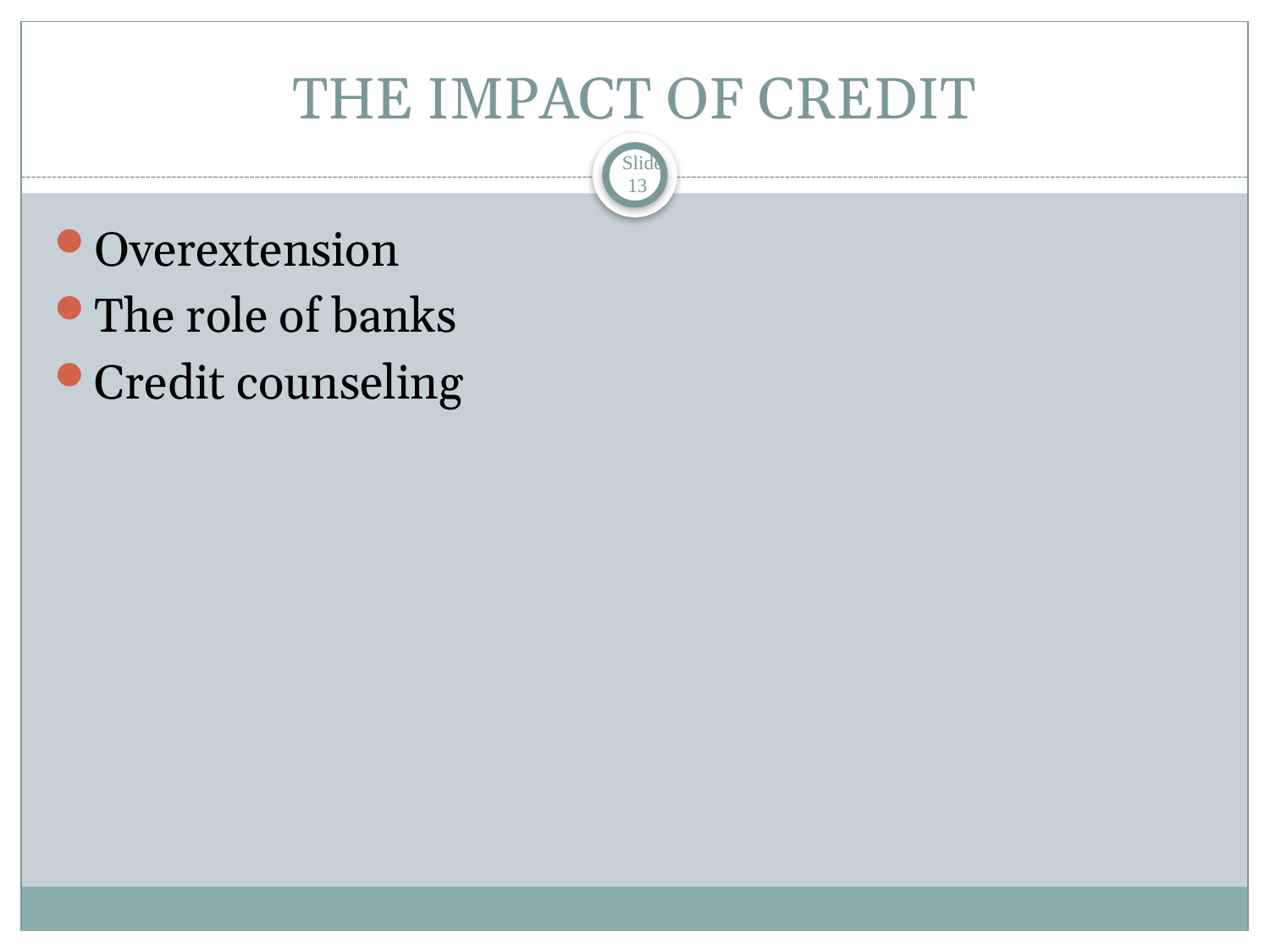

# THE IMPACT OF CREDIT
  Slide 13
Overextension
The role of banks
Credit counseling